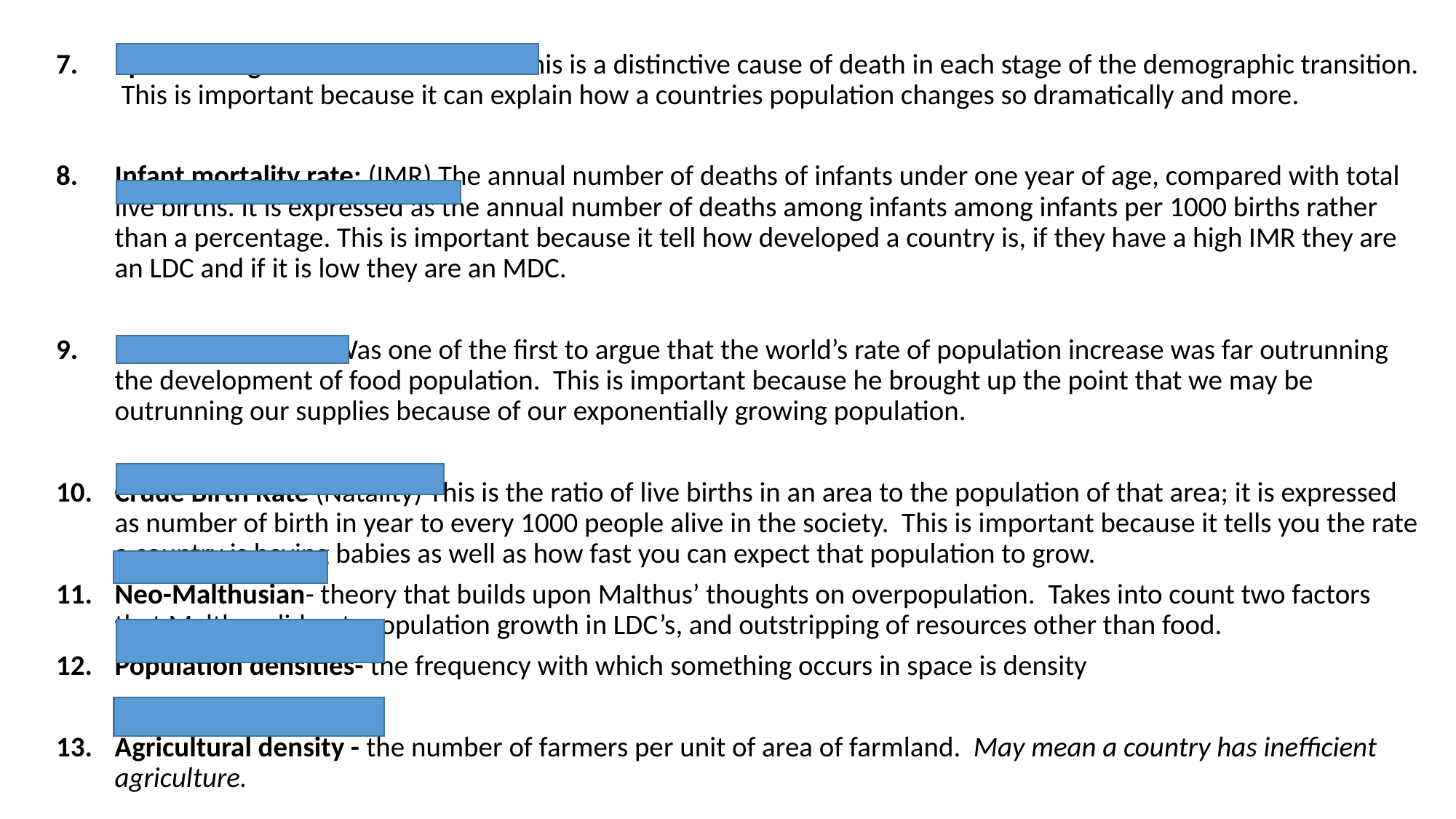

Epidemiological transition model: This is a distinctive cause of death in each stage of the demographic transition.  This is important because it can explain how a countries population changes so dramatically and more.

Infant mortality rate: (IMR) The annual number of deaths of infants under one year of age, compared with total live births. It is expressed as the annual number of deaths among infants among infants per 1000 births rather than a percentage. This is important because it tell how developed a country is, if they have a high IMR they are an LDC and if it is low they are an MDC.

Malthus, Thomas: Was one of the first to argue that the world’s rate of population increase was far outrunning the development of food population.  This is important because he brought up the point that we may be outrunning our supplies because of our exponentially growing population.

Crude Birth Rate (Natality) This is the ratio of live births in an area to the population of that area; it is expressed as number of birth in year to every 1000 people alive in the society.  This is important because it tells you the rate a country is having babies as well as how fast you can expect that population to grow.
Neo-Malthusian- theory that builds upon Malthus’ thoughts on overpopulation.  Takes into count two factors that Malthus did not: population growth in LDC’s, and outstripping of resources other than food.
Population densities- the frequency with which something occurs in space is density

Agricultural density - the number of farmers per unit of area of farmland.  May mean a country has inefficient agriculture.